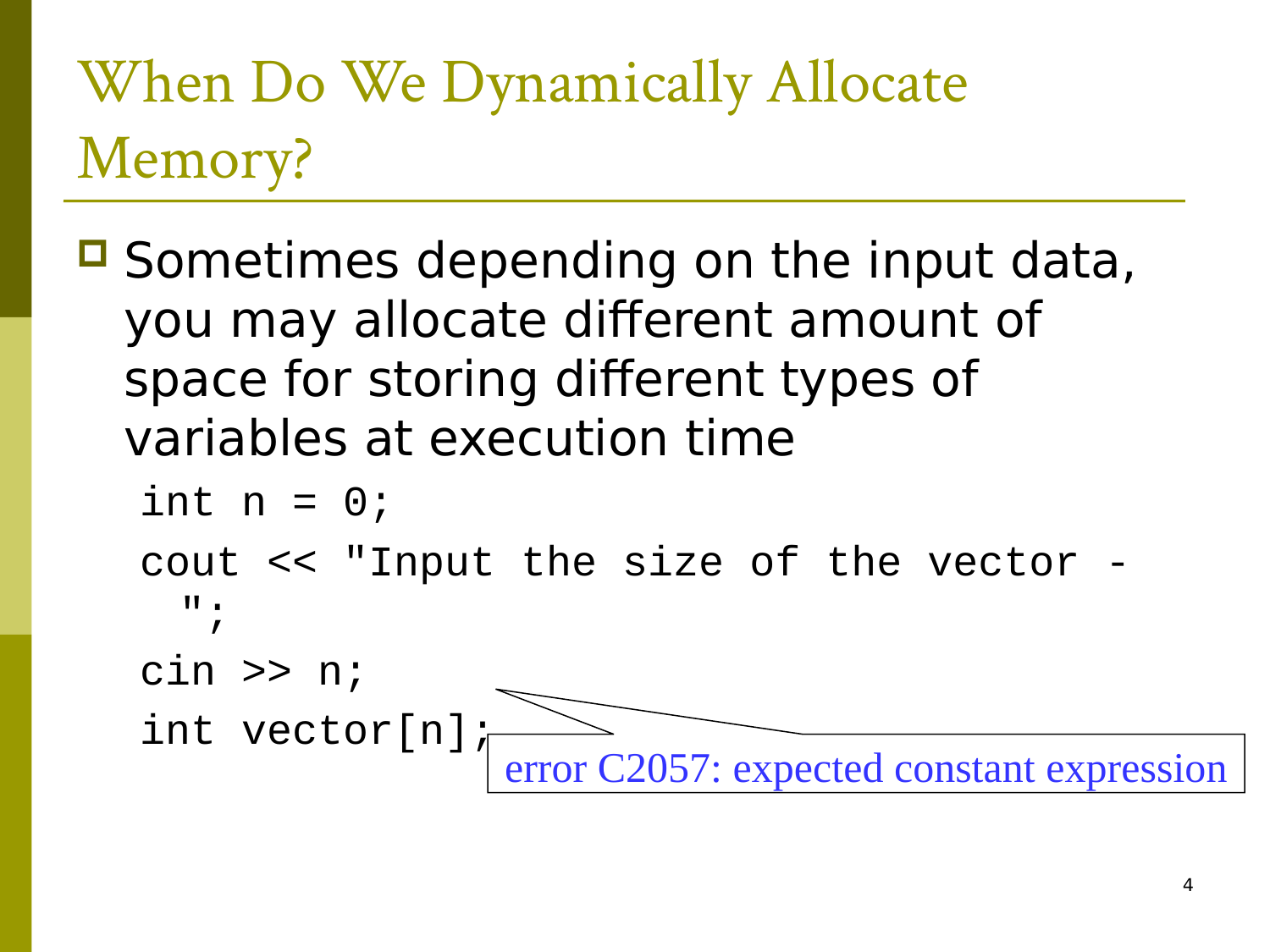

# When Do We Dynamically Allocate Memory?
Sometimes depending on the input data, you may allocate different amount of space for storing different types of variables at execution time
int n = 0;
cout << "Input the size of the vector - ";
cin >> n;
int vector[n];
error C2057: expected constant expression
4